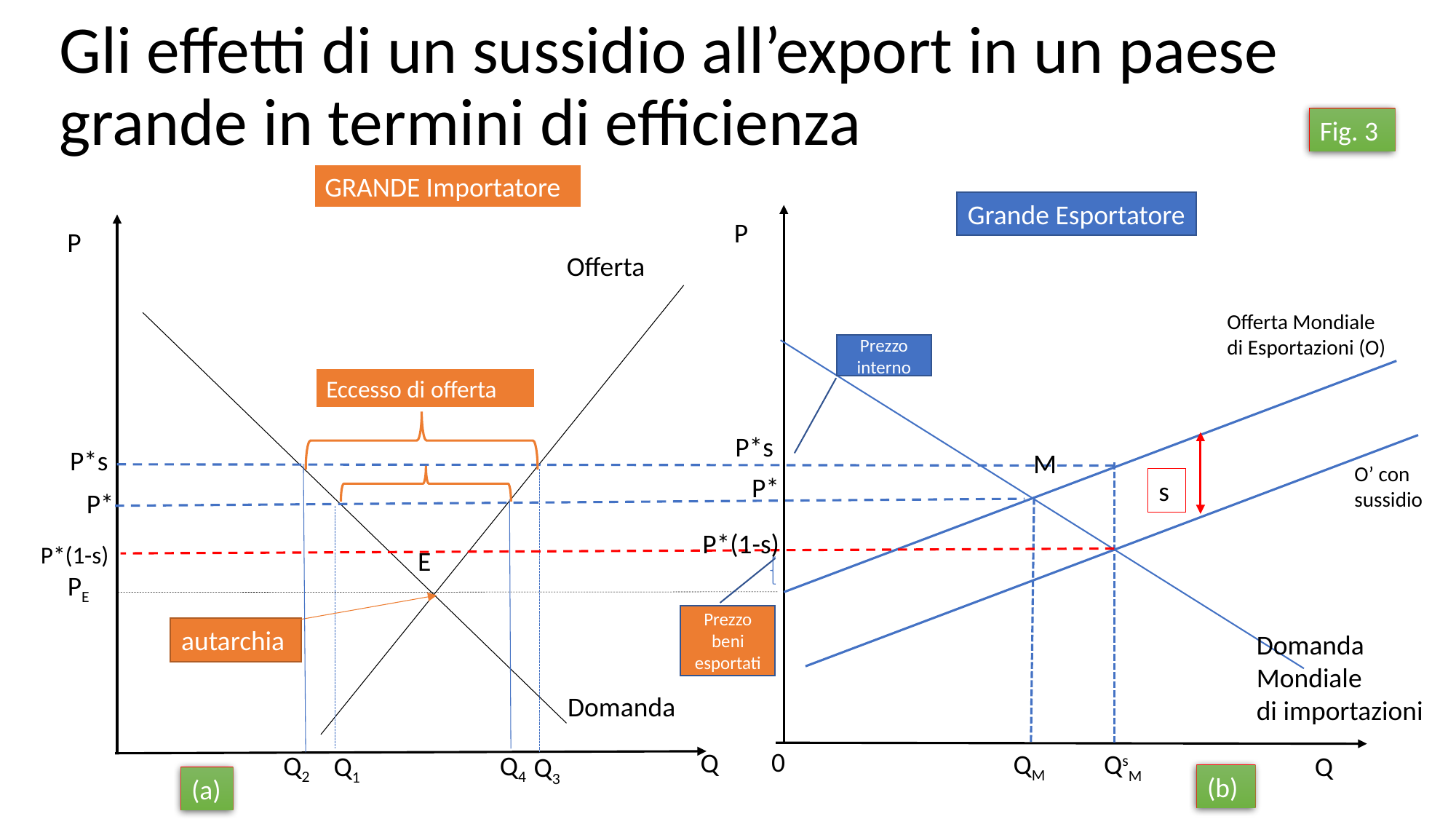

# Gli effetti di un sussidio all’export in un paese grande in termini di efficienza
Fig. 3
GRANDE Importatore
Grande Esportatore
P
P
Offerta
Offerta Mondiale
di Esportazioni (O)

Prezzo interno
Eccesso di offerta

P*s
P*s
M
O’ con sussidio
P*
s
P*
P*(1-s)
P*(1-s)
E

PE
Prezzo beni esportati
autarchia
Domanda
Mondiale
di importazioni
Domanda
0
Q
QM
QsM
Q2
Q4
Q1
Q
Q3
(b)
(a)